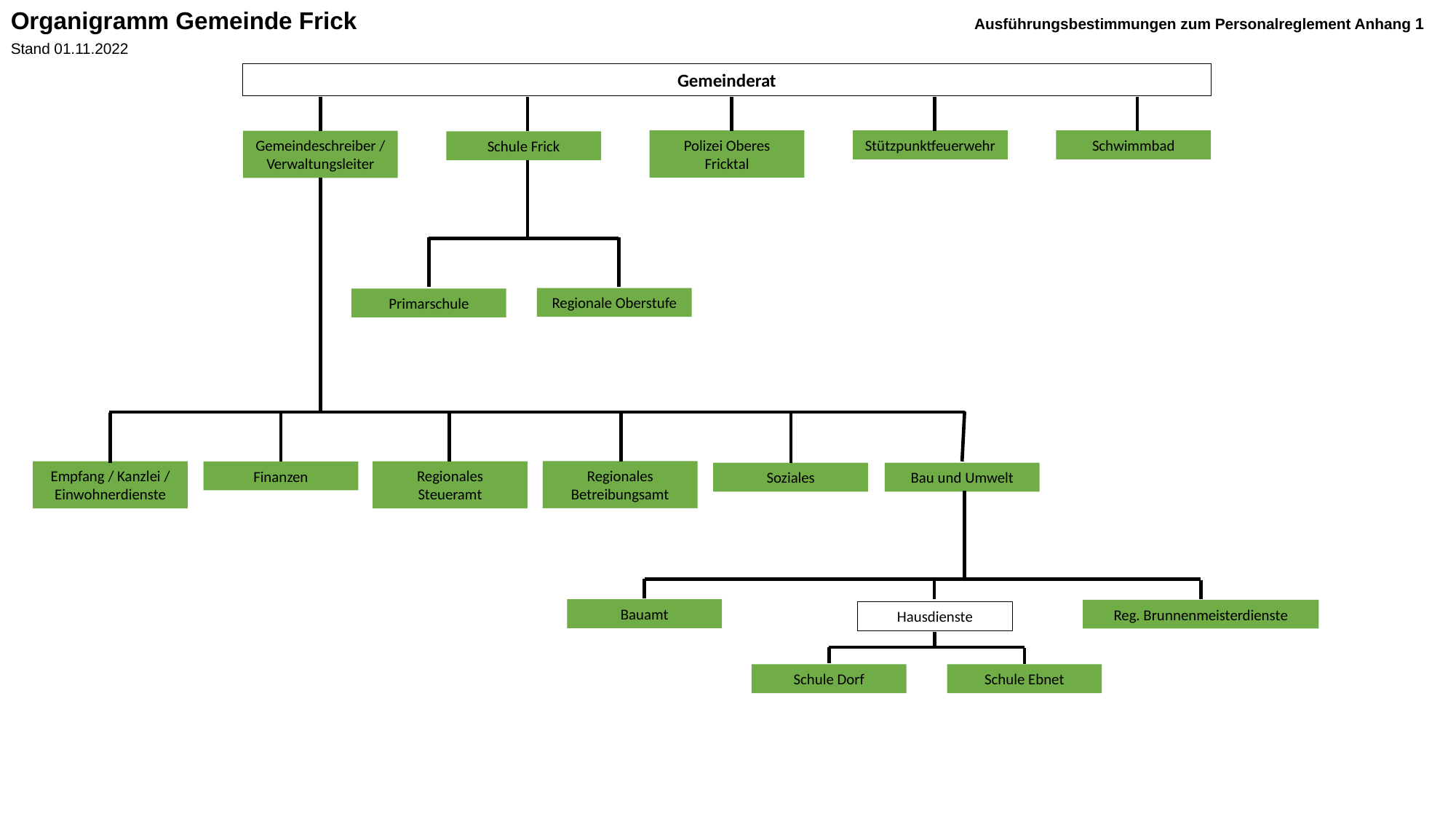

Organigramm Gemeinde Frick                                    	Ausführungsbestimmungen zum Personalreglement Anhang 1
Stand 01.11.2022
Gemeinderat
Polizei Oberes Fricktal
Stützpunktfeuerwehr
Schwimmbad
Gemeindeschreiber / Verwaltungsleiter
Schule Frick
Regionale Oberstufe
Primarschule
Regionales Betreibungsamt
Empfang / Kanzlei / Einwohnerdienste
Finanzen
Regionales Steueramt
Soziales
Bau und Umwelt
Bauamt
Reg. Brunnenmeisterdienste
Hausdienste
Schule Dorf
Schule Ebnet